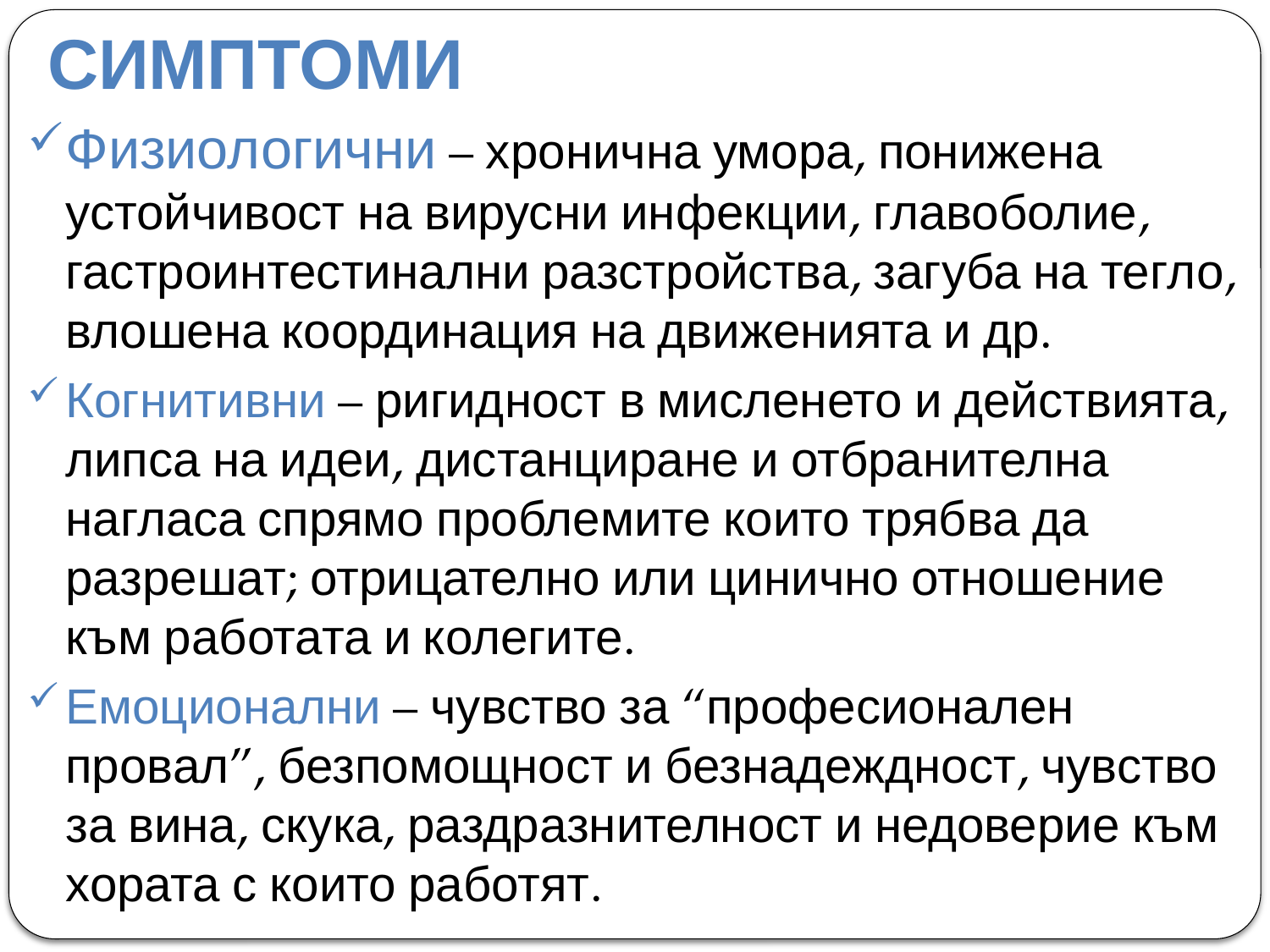

# СИМПТОМИ
Физиологични – хронична умора, понижена устойчивост на вирусни инфекции, главоболие, гастроинтестинални разстройства, загуба на тегло, влошена координация на движенията и др.
Когнитивни – ригидност в мисленето и действията, липса на идеи, дистанциране и отбранителна нагласа спрямо проблемите които трябва да разрешат; отрицателно или цинично отношение към работата и колегите.
Емоционални – чувство за “професионален провал”, безпомощност и безнадеждност, чувство за вина, скука, раздразнителност и недоверие към хората с които работят.